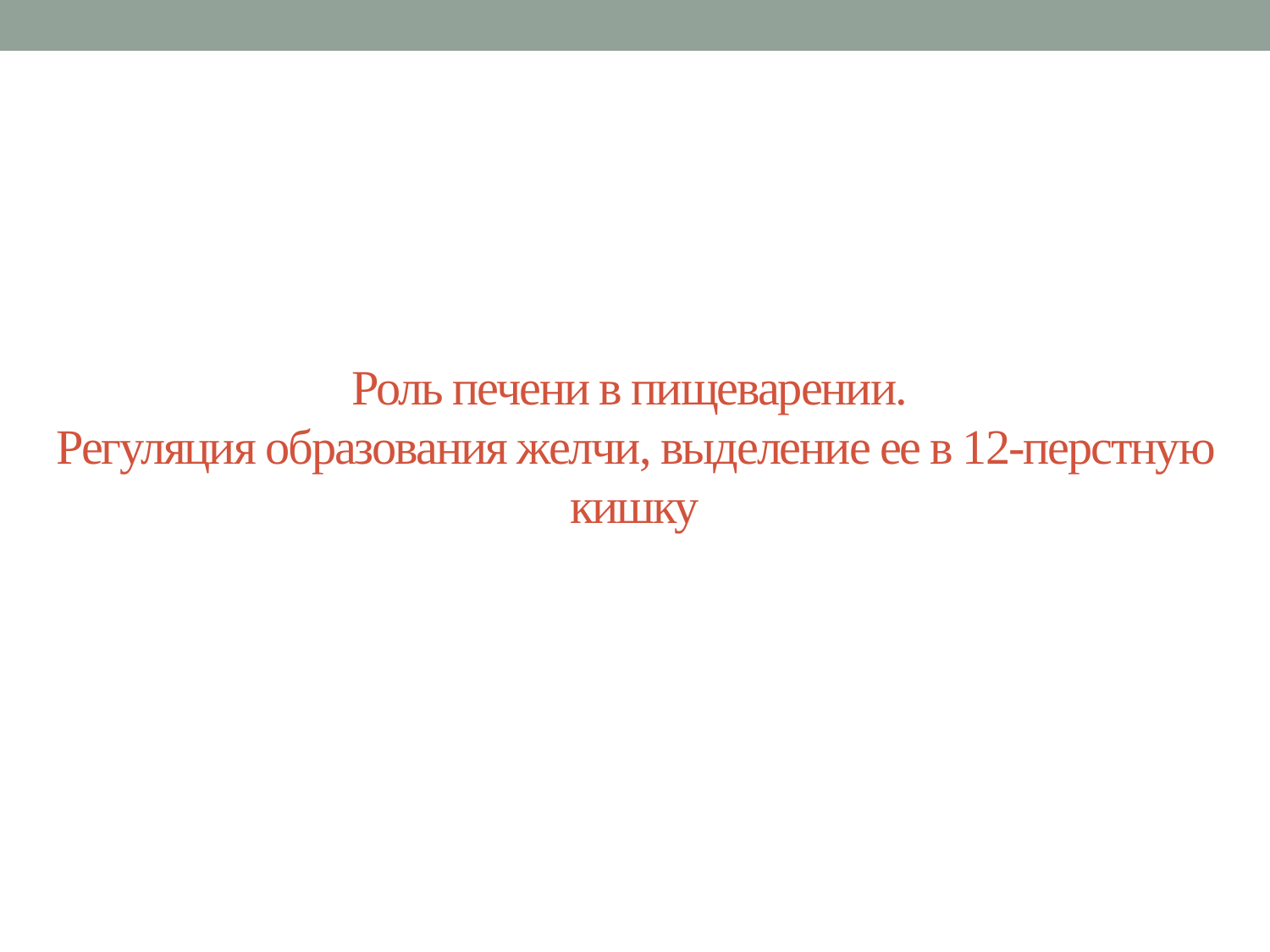

# Роль печени в пищеварении. Регуляция образования желчи, выделение ее в 12-перстную кишку